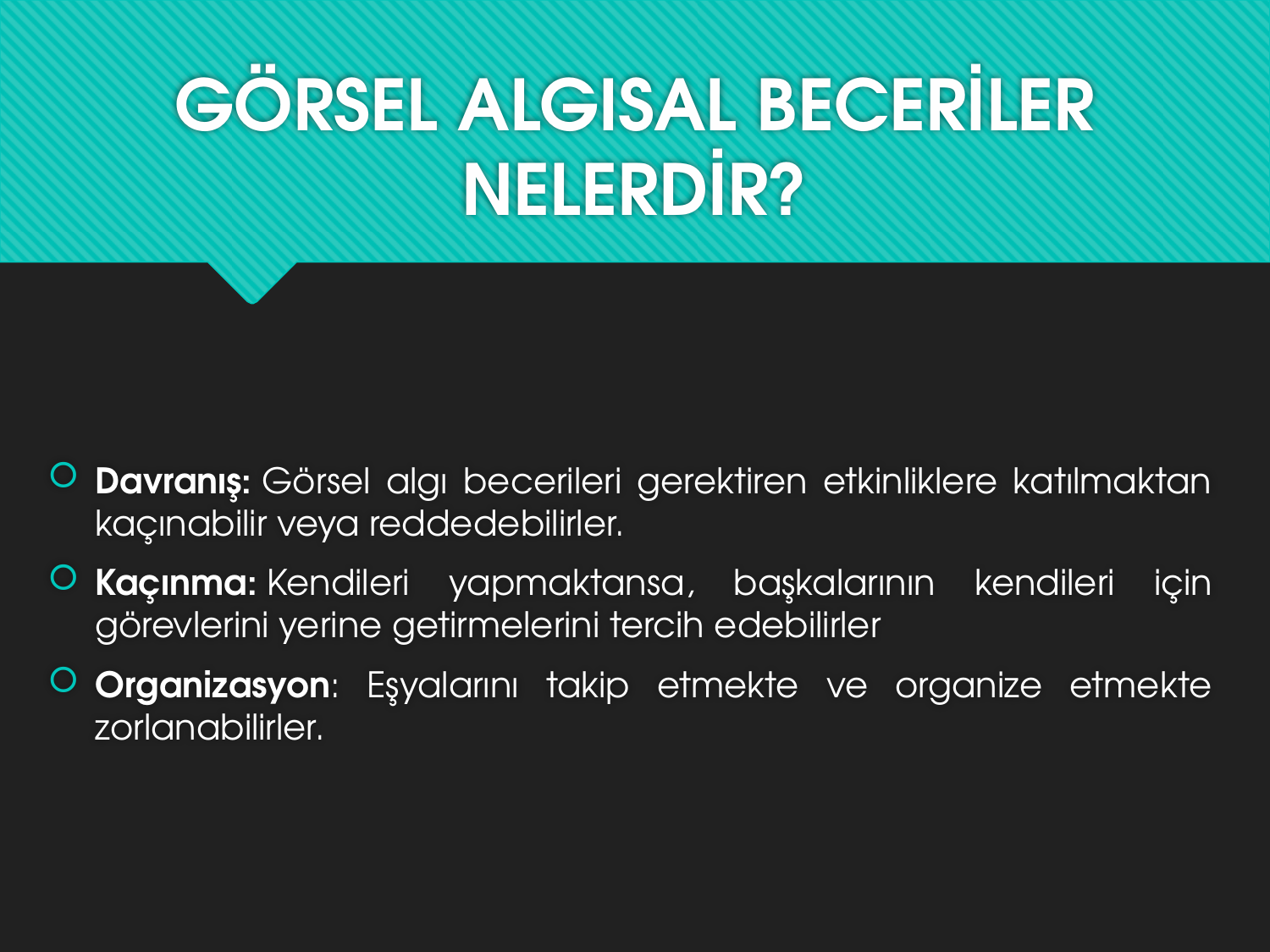

# GÖRSEL ALGISAL BECERİLER NELERDİR?
Davranış: Görsel algı becerileri gerektiren etkinliklere katılmaktan kaçınabilir veya reddedebilirler.
Kaçınma: Kendileri yapmaktansa, başkalarının kendileri için görevlerini yerine getirmelerini tercih edebilirler
Organizasyon: Eşyalarını takip etmekte ve organize etmekte zorlanabilirler.